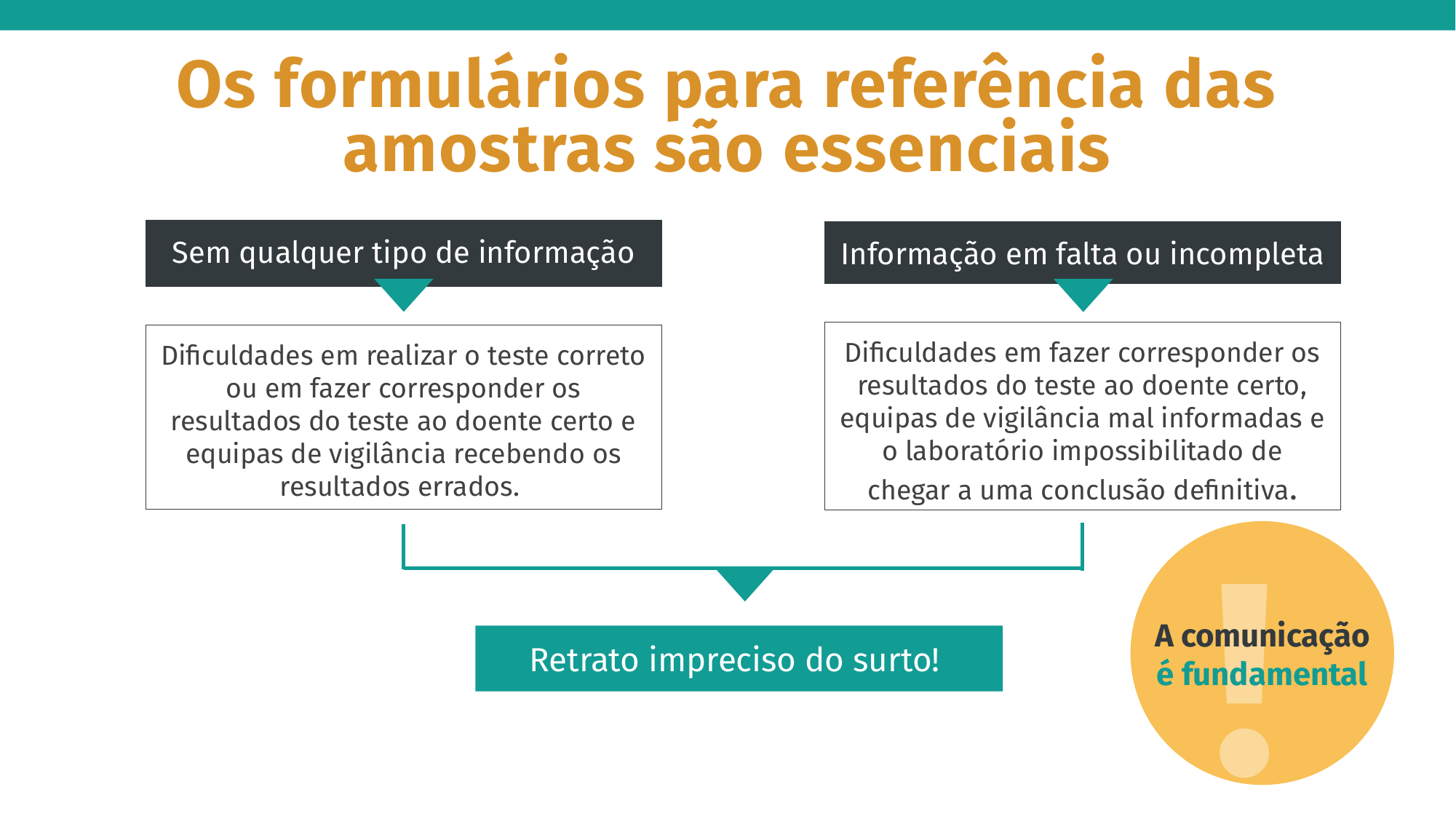

# Os formulários para referência das amostras são essenciais
Sem qualquer tipo de informação
Informação em falta ou incompleta

Dificuldades em fazer corresponder os resultados do teste ao doente certo, equipas de vigilância mal informadas e o laboratório impossibilitado de chegar a uma conclusão definitiva.
Dificuldades em realizar o teste correto ou em fazer corresponder os resultados do teste ao doente certo e equipas de vigilância recebendo os resultados errados.
!

A comunicação é fundamental

Retrato impreciso do surto!